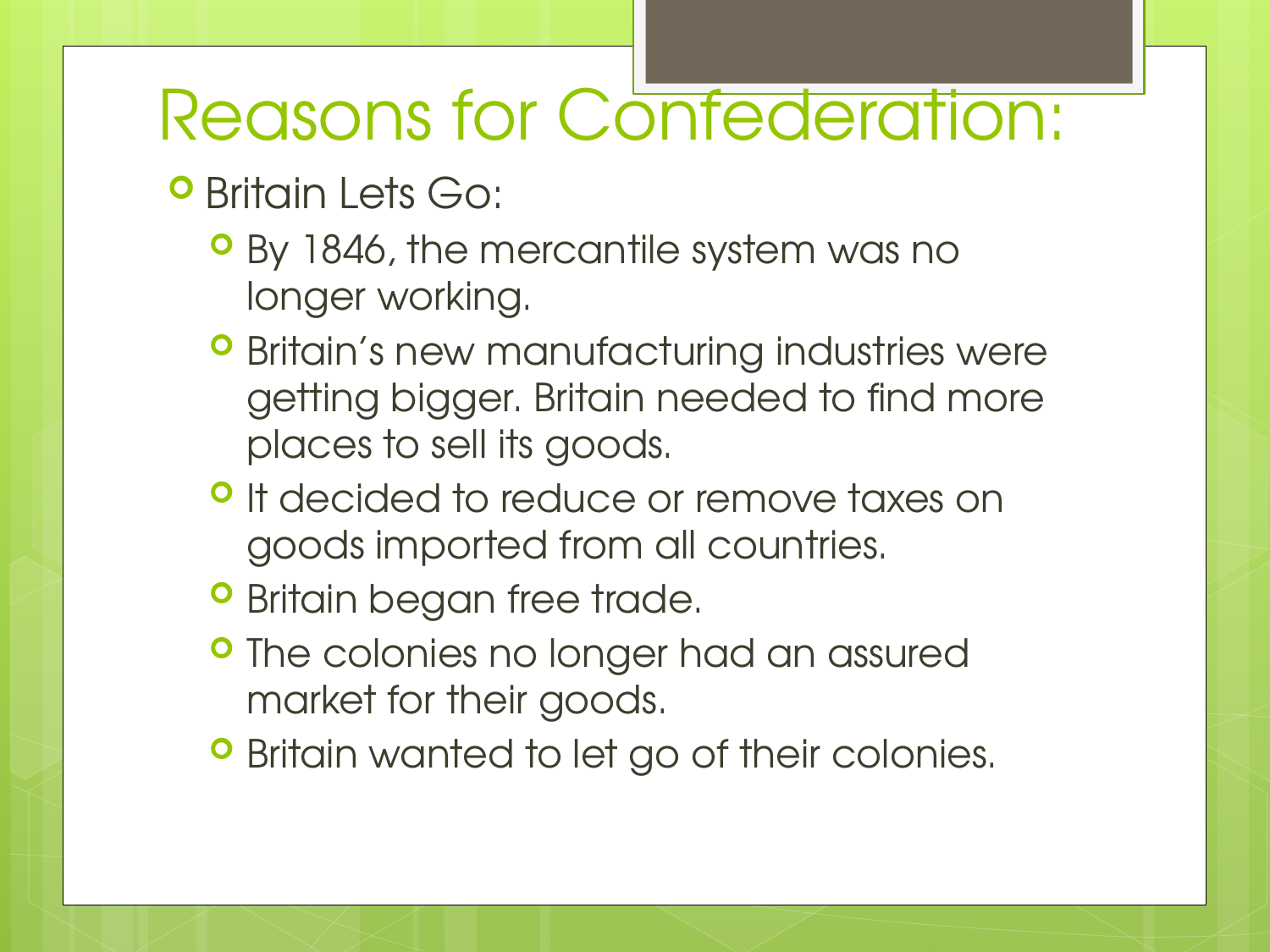

# Reasons for Confederation:
Britain Lets Go:
By 1846, the mercantile system was no longer working.
Britain’s new manufacturing industries were getting bigger. Britain needed to find more places to sell its goods.
It decided to reduce or remove taxes on goods imported from all countries.
Britain began free trade.
The colonies no longer had an assured market for their goods.
Britain wanted to let go of their colonies.